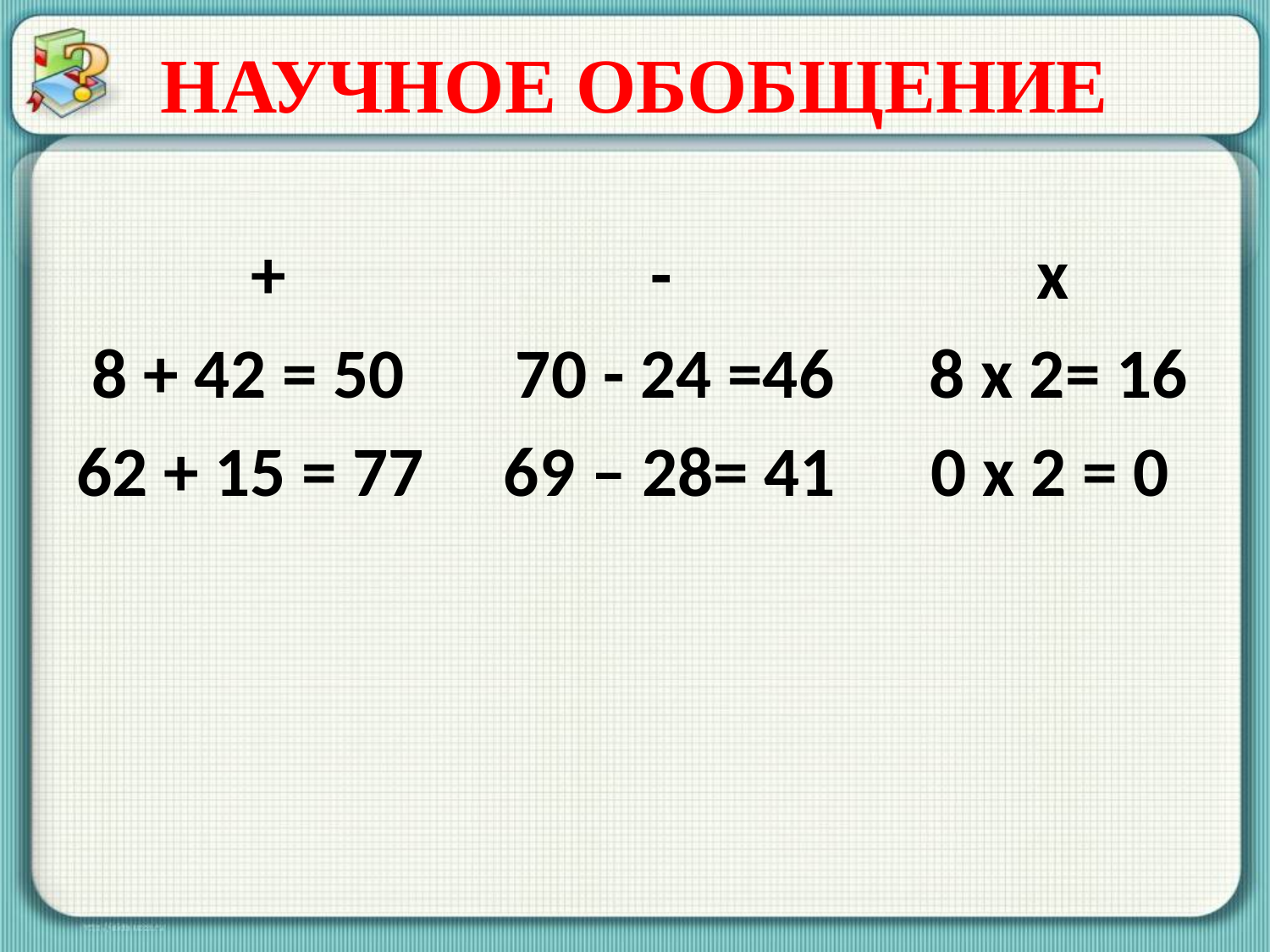

# НАУЧНОЕ ОБОБЩЕНИЕ
           +                       -                       х
 8 + 42 = 50       70 - 24 =46      8 х 2= 16
62 + 15 = 77     69 – 28= 41      0 х 2 = 0